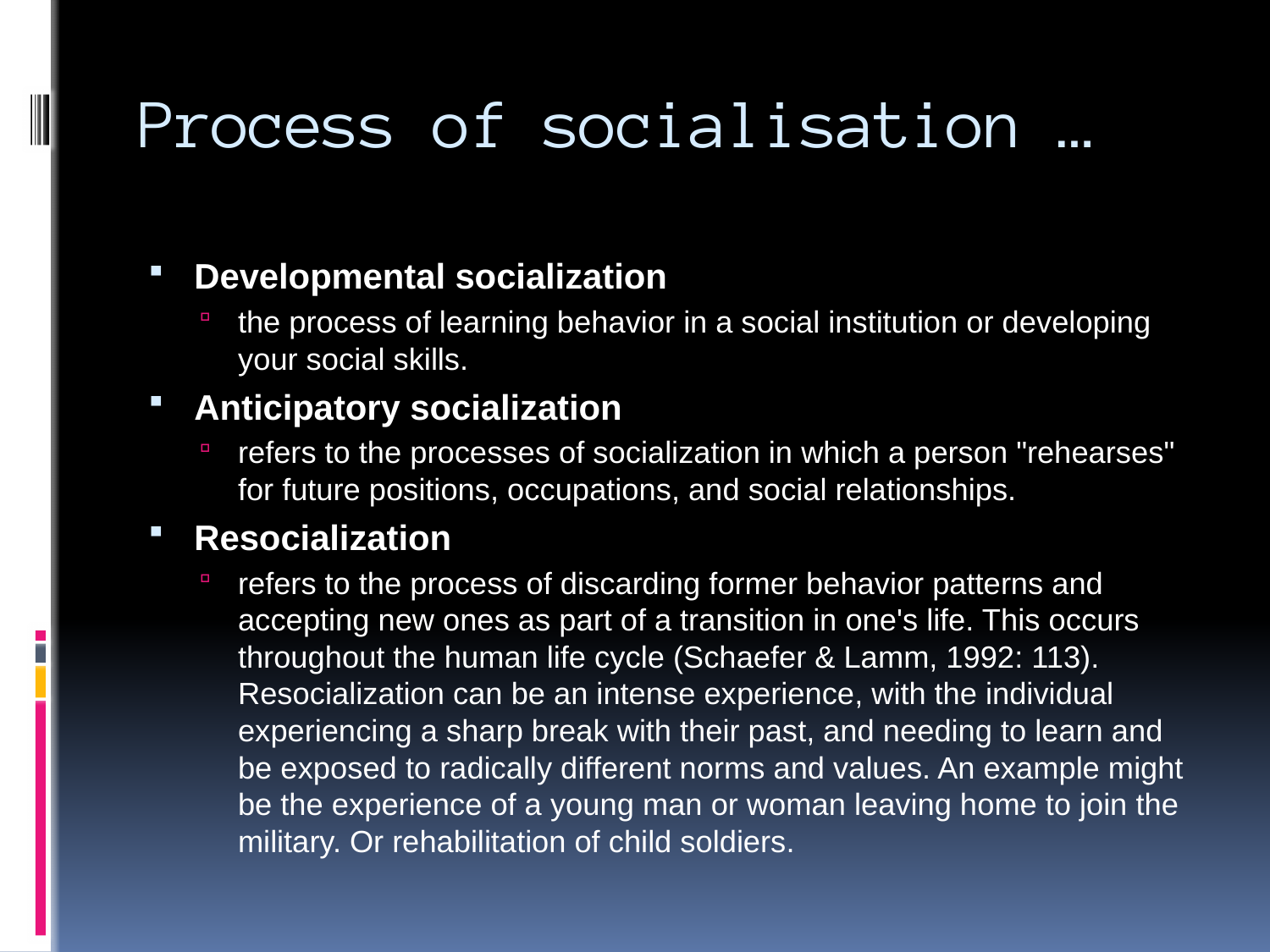

# Process of socialisation …
Developmental socialization
the process of learning behavior in a social institution or developing your social skills.
Anticipatory socialization
refers to the processes of socialization in which a person "rehearses" for future positions, occupations, and social relationships.
Resocialization
refers to the process of discarding former behavior patterns and accepting new ones as part of a transition in one's life. This occurs throughout the human life cycle (Schaefer & Lamm, 1992: 113). Resocialization can be an intense experience, with the individual experiencing a sharp break with their past, and needing to learn and be exposed to radically different norms and values. An example might be the experience of a young man or woman leaving home to join the military. Or rehabilitation of child soldiers.